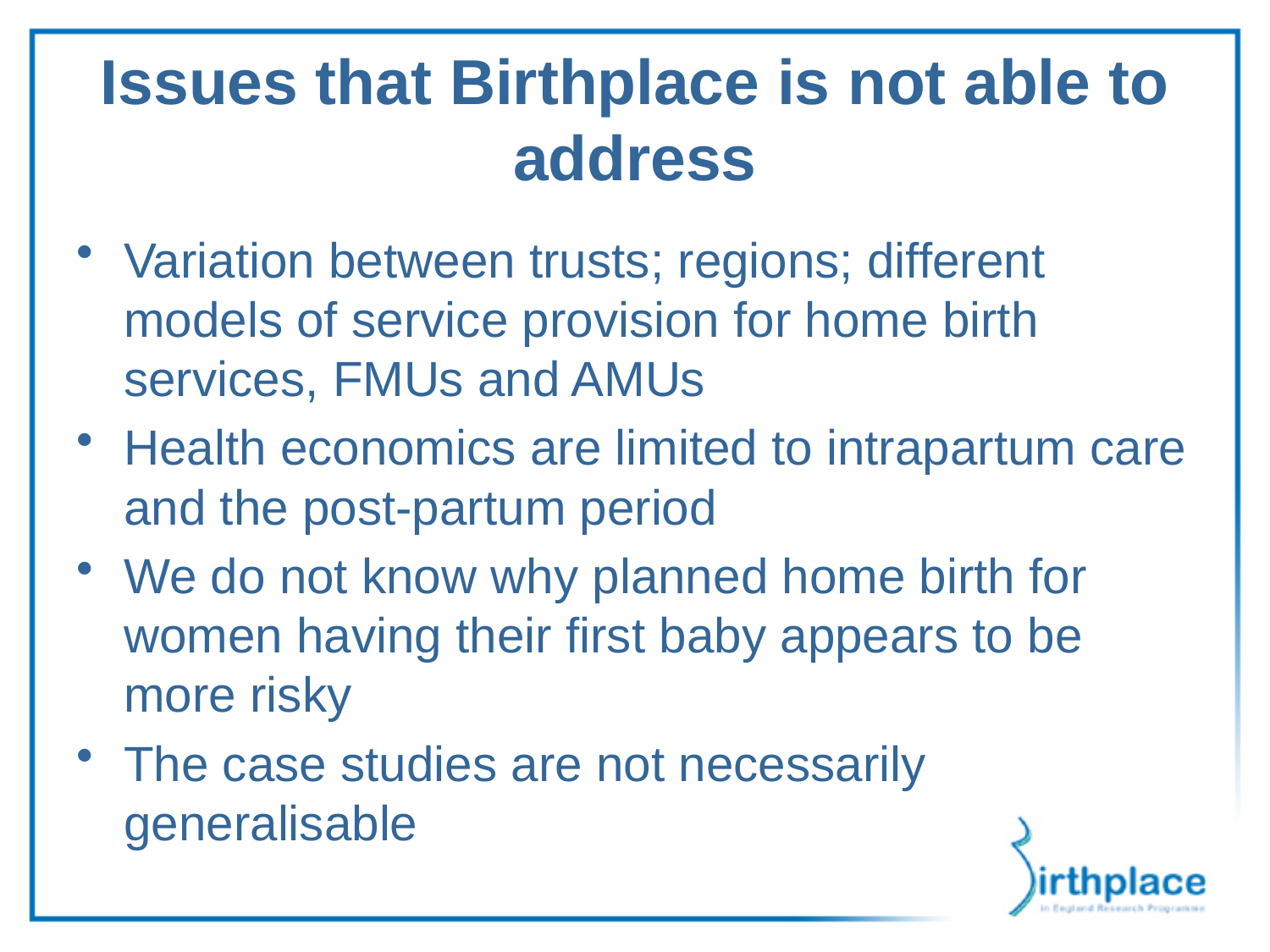

# Issues that Birthplace is not able to address
Variation between trusts; regions; different models of service provision for home birth services, FMUs and AMUs
Health economics are limited to intrapartum care and the post-partum period
We do not know why planned home birth for women having their first baby appears to be more risky
The case studies are not necessarily generalisable